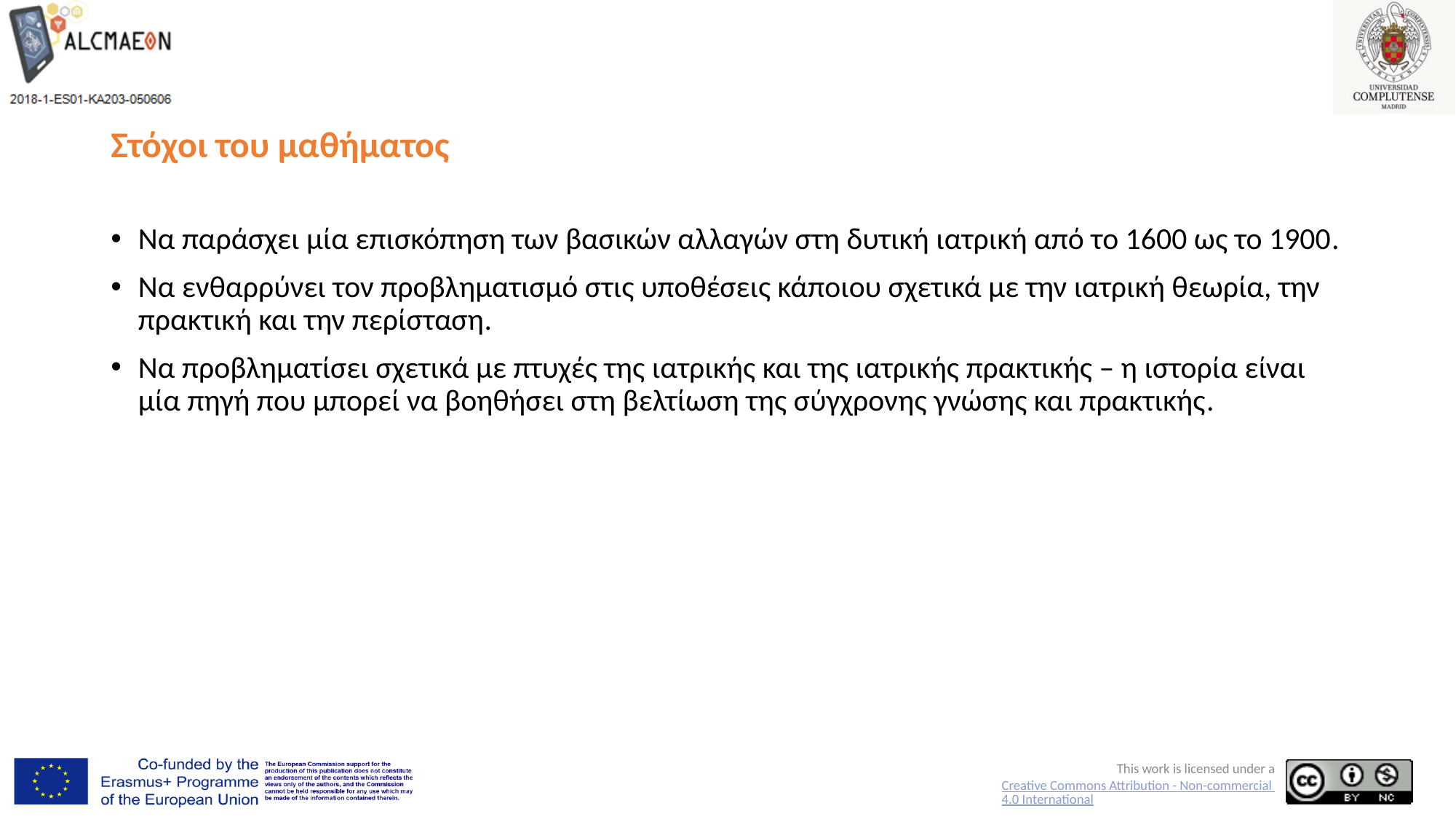

# Στόχοι του μαθήματος
Να παράσχει μία επισκόπηση των βασικών αλλαγών στη δυτική ιατρική από το 1600 ως το 1900.
Να ενθαρρύνει τον προβληματισμό στις υποθέσεις κάποιου σχετικά με την ιατρική θεωρία, την πρακτική και την περίσταση.
Να προβληματίσει σχετικά με πτυχές της ιατρικής και της ιατρικής πρακτικής – η ιστορία είναι μία πηγή που μπορεί να βοηθήσει στη βελτίωση της σύγχρονης γνώσης και πρακτικής.